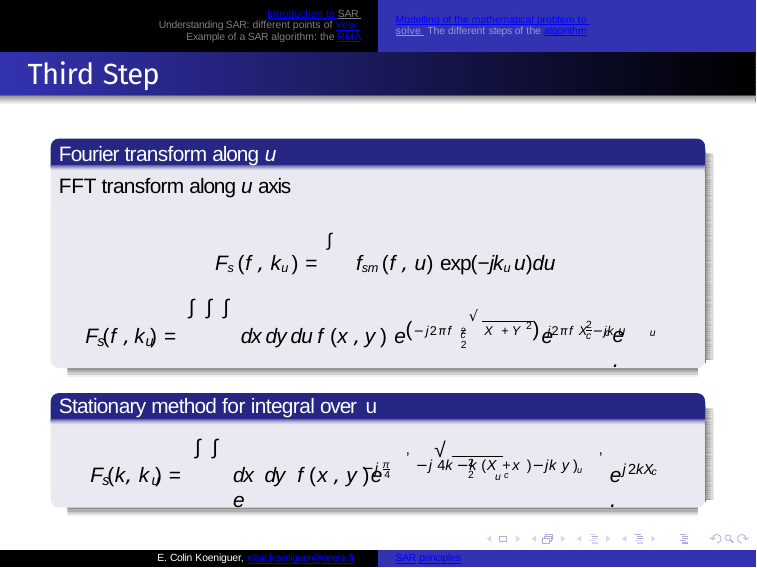

Introduction to SAR  Understanding SAR: different points of view  Example of a SAR algorithm: the RMA
Modelling of the mathematical problem to solve  The different steps of the algorithm
Third Step

Fourier transform along u
FFT transform along u axis

Fs (f , ku ) = ∫ fsm (f , u) exp(−jku u)du

∫ ∫ ∫
√
(−j2πf	X +Y
) j2πf X −jk u
2
2	2
2
F (f , k ) =
dx dy du f (x , y ) e
e
e	.

c	u
c
c
s	u

Stationary method for integral over u

∫ ∫
√
,
,
−j 4k −k (X +x )−jk y )
2	2
π

−j
u	j2kX
F (k, k ) =
dx  dy  f (x , y )e	e
e	.
u c
c
4
s	u

E. Colin Koeniguer, elise.koeniguer@onera.fr
SAR principles